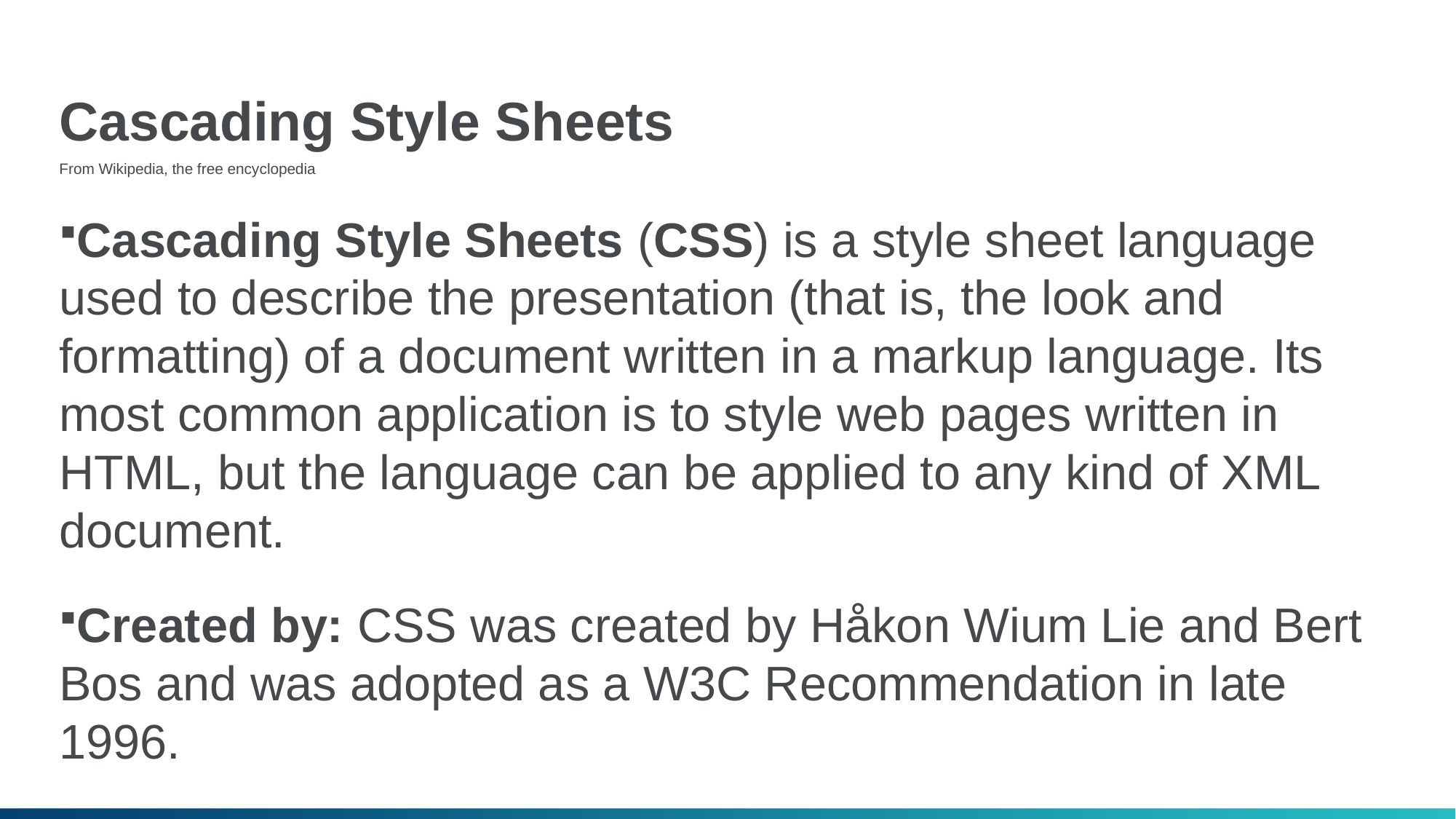

# What Are Cascading Style Sheets?
Cascading Style Sheets
From Wikipedia, the free encyclopedia
Cascading Style Sheets (CSS) is a style sheet language used to describe the presentation (that is, the look and formatting) of a document written in a markup language. Its most common application is to style web pages written in HTML, but the language can be applied to any kind of XML document.
Created by: CSS was created by Håkon Wium Lie and Bert Bos and was adopted as a W3C Recommendation in late 1996.